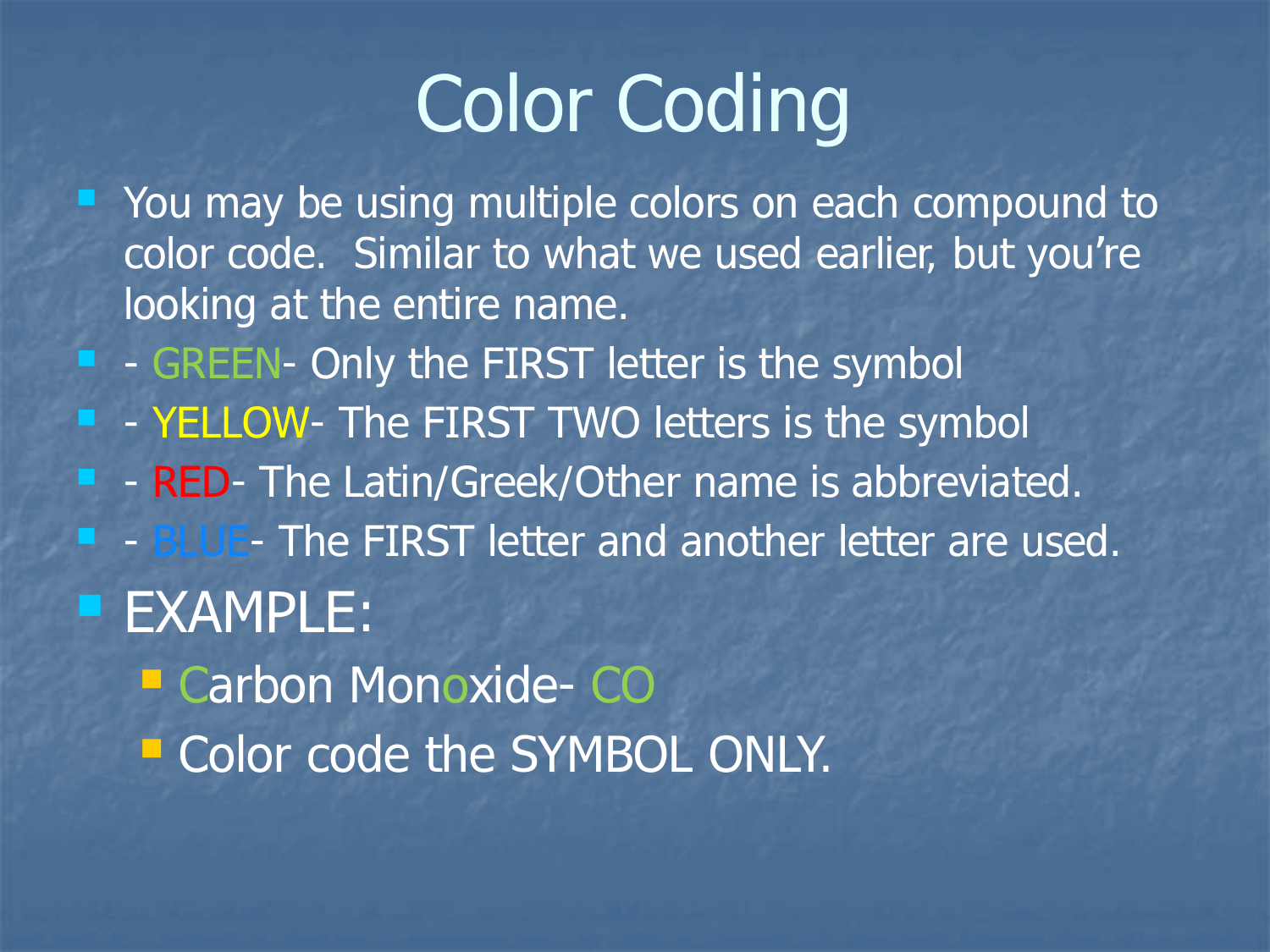

# Color Coding
You may be using multiple colors on each compound to color code.  Similar to what we used earlier, but you’re looking at the entire name.
- GREEN- Only the FIRST letter is the symbol
- YELLOW- The FIRST TWO letters is the symbol
- RED- The Latin/Greek/Other name is abbreviated.
- BLUE- The FIRST letter and another letter are used.
EXAMPLE:
Carbon Monoxide- CO
Color code the SYMBOL ONLY.